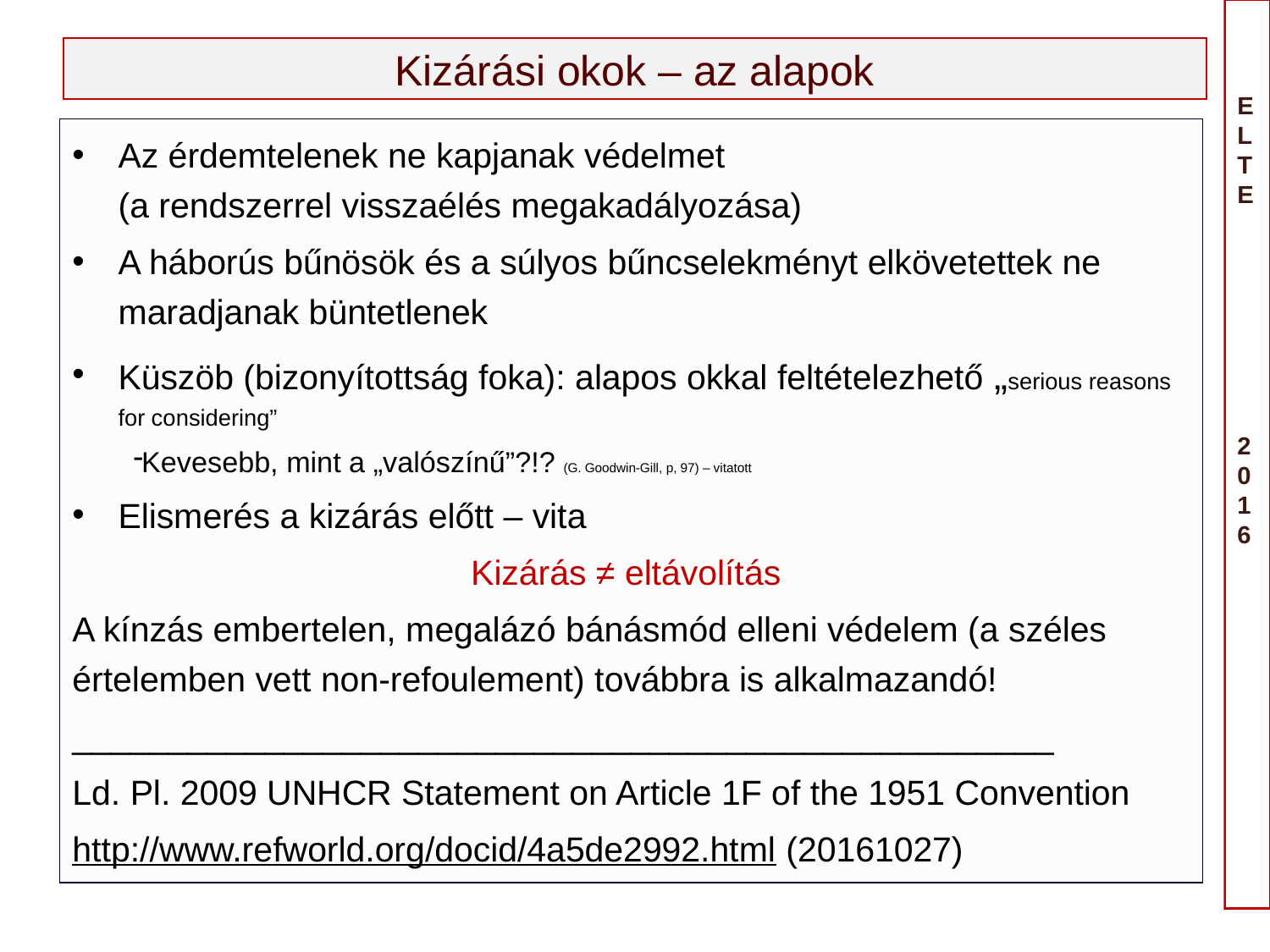

# Kizárási okok – az alapok
Az érdemtelenek ne kapjanak védelmet
(a rendszerrel visszaélés megakadályozása)
A háborús bűnösök és a súlyos bűncselekményt elkövetettek ne maradjanak büntetlenek
Küszöb (bizonyítottság foka): alapos okkal feltételezhető „serious reasons for considering”
Kevesebb, mint a „valószínű”?!? (G. Goodwin-Gill, p, 97) – vitatott
Elismerés a kizárás előtt – vita
Kizárás ≠ eltávolítás
A kínzás embertelen, megalázó bánásmód elleni védelem (a széles értelemben vett non-refoulement) továbbra is alkalmazandó!
___________________________________________________
Ld. Pl. 2009 UNHCR Statement on Article 1F of the 1951 Convention
http://www.refworld.org/docid/4a5de2992.html (20161027)